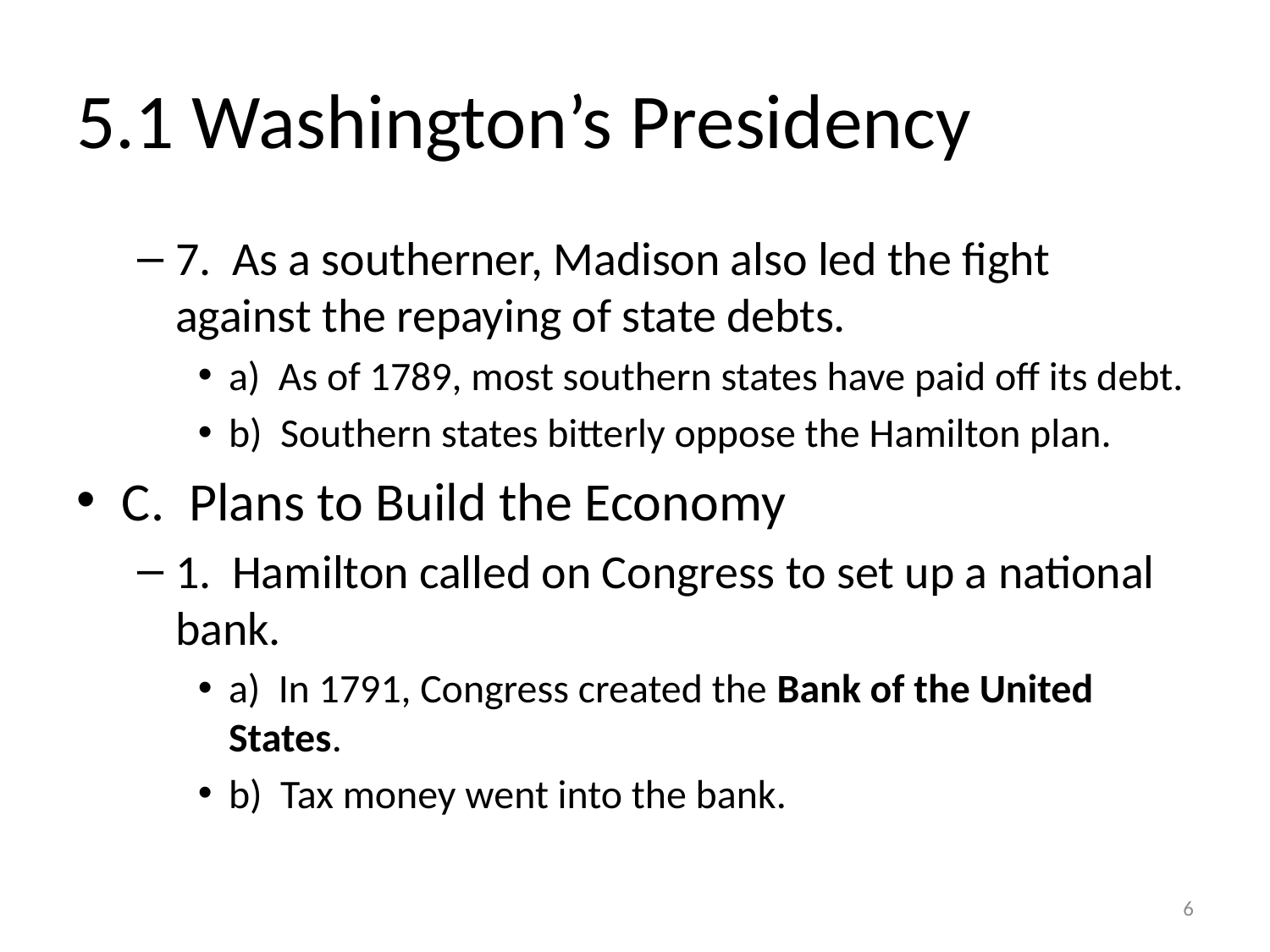

# 5.1 Washington’s Presidency
7.  As a southerner, Madison also led the fight against the repaying of state debts.
a)  As of 1789, most southern states have paid off its debt.
b)  Southern states bitterly oppose the Hamilton plan.
C.  Plans to Build the Economy
1.  Hamilton called on Congress to set up a national bank.
a)  In 1791, Congress created the Bank of the United States.
b)  Tax money went into the bank.
6